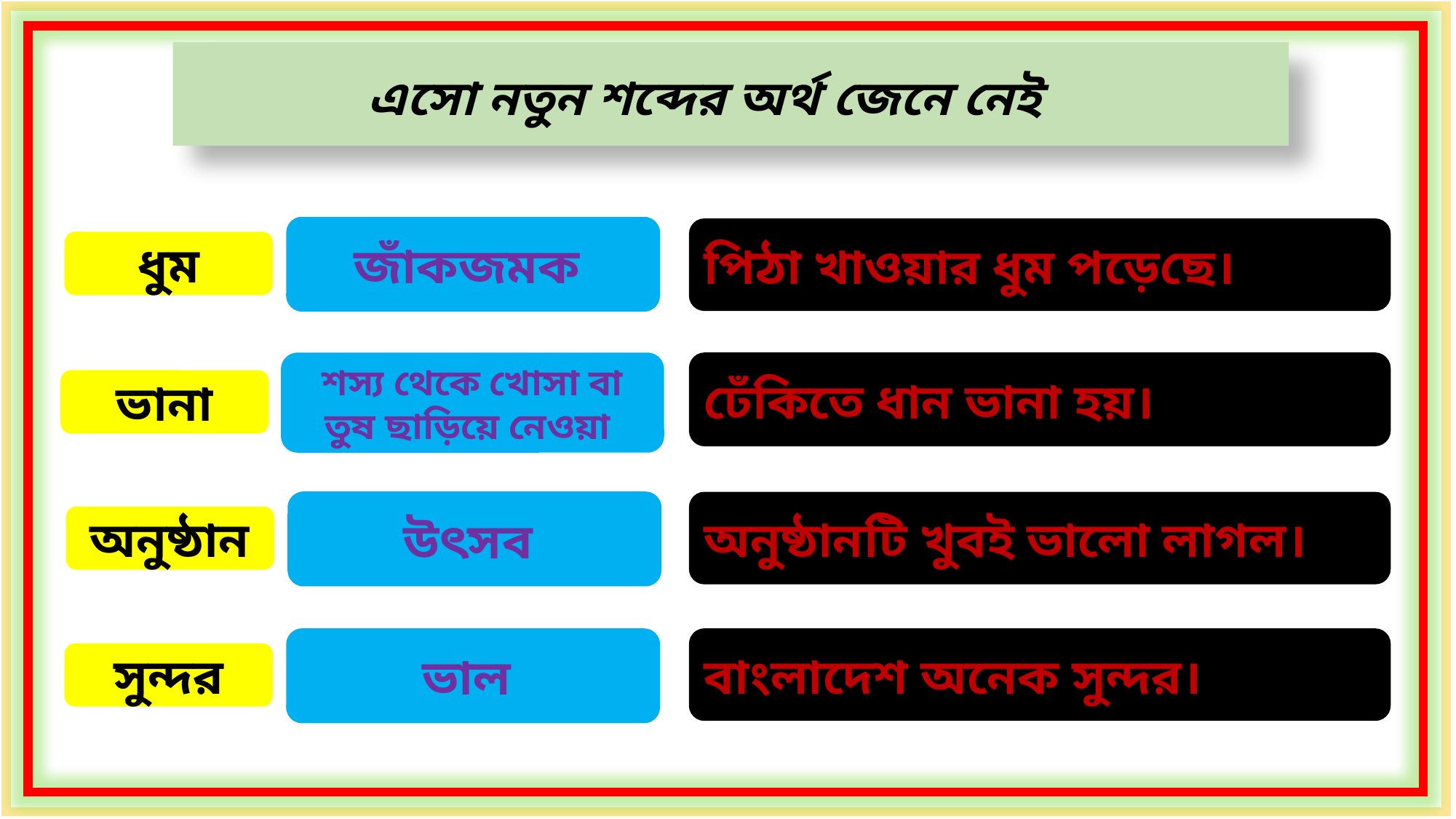

এসো নতুন শব্দের অর্থ জেনে নেই
জাঁকজমক
পিঠা খাওয়ার ধুম পড়েছে।
ধুম
ঢেঁকিতে ধান ভানা হয়।
শস্য থেকে খোসা বা তুষ ছাড়িয়ে নেওয়া
ভানা
উৎসব
অনুষ্ঠানটি খুবই ভালো লাগল।
অনুষ্ঠান
ভাল
বাংলাদেশ অনেক সুন্দর।
সুন্দর